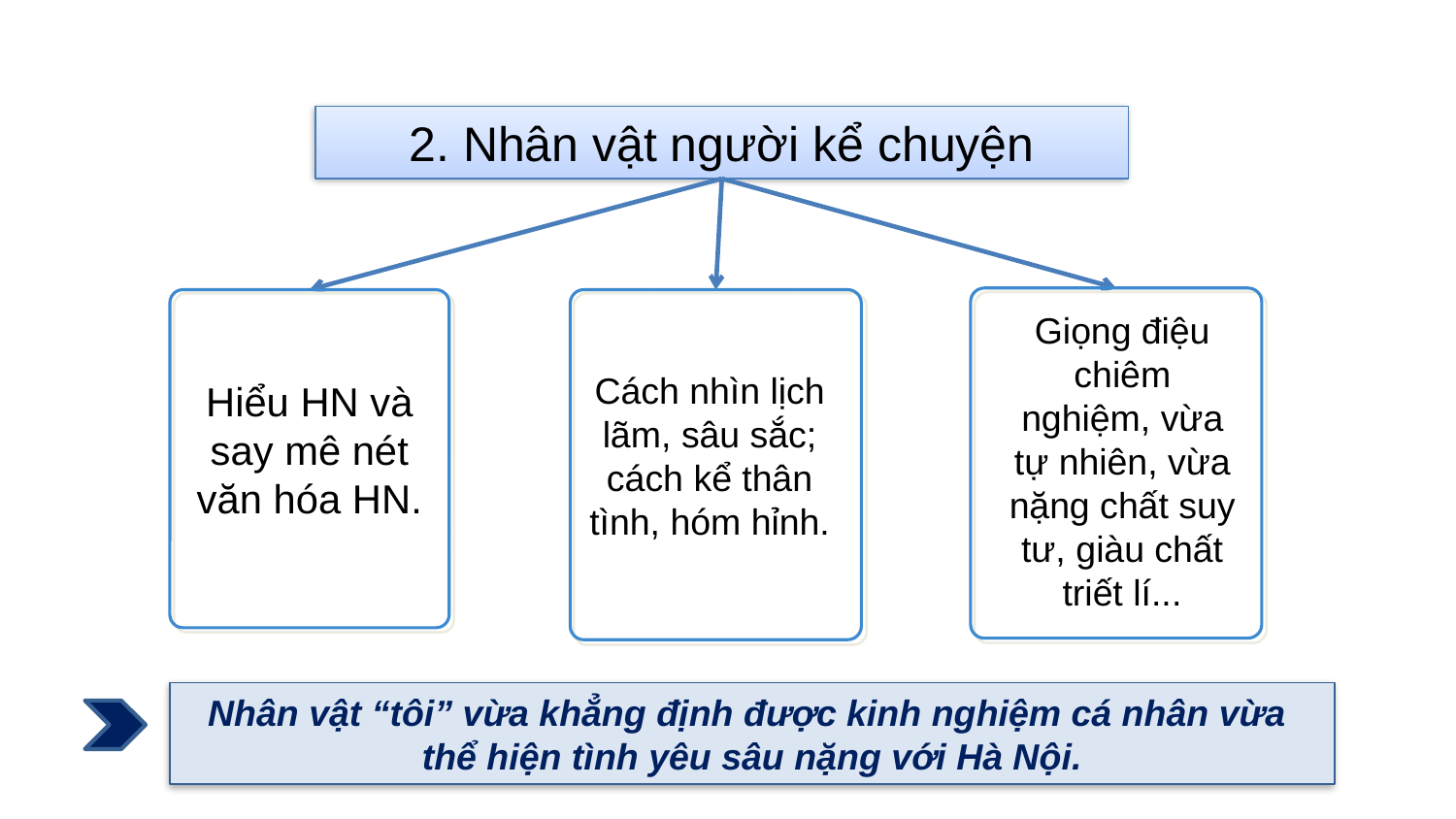

2. Nhân vật người kể chuyện

Giọng điệu chiêm nghiệm, vừa tự nhiên, vừa nặng chất suy tư, giàu chất triết lí...

Hiểu HN và say mê nét văn hóa HN.

Cách nhìn lịch lãm, sâu sắc; cách kể thân tình, hóm hỉnh.
Nhân vật “tôi” vừa khẳng định được kinh nghiệm cá nhân vừa
thể hiện tình yêu sâu nặng với Hà Nội.